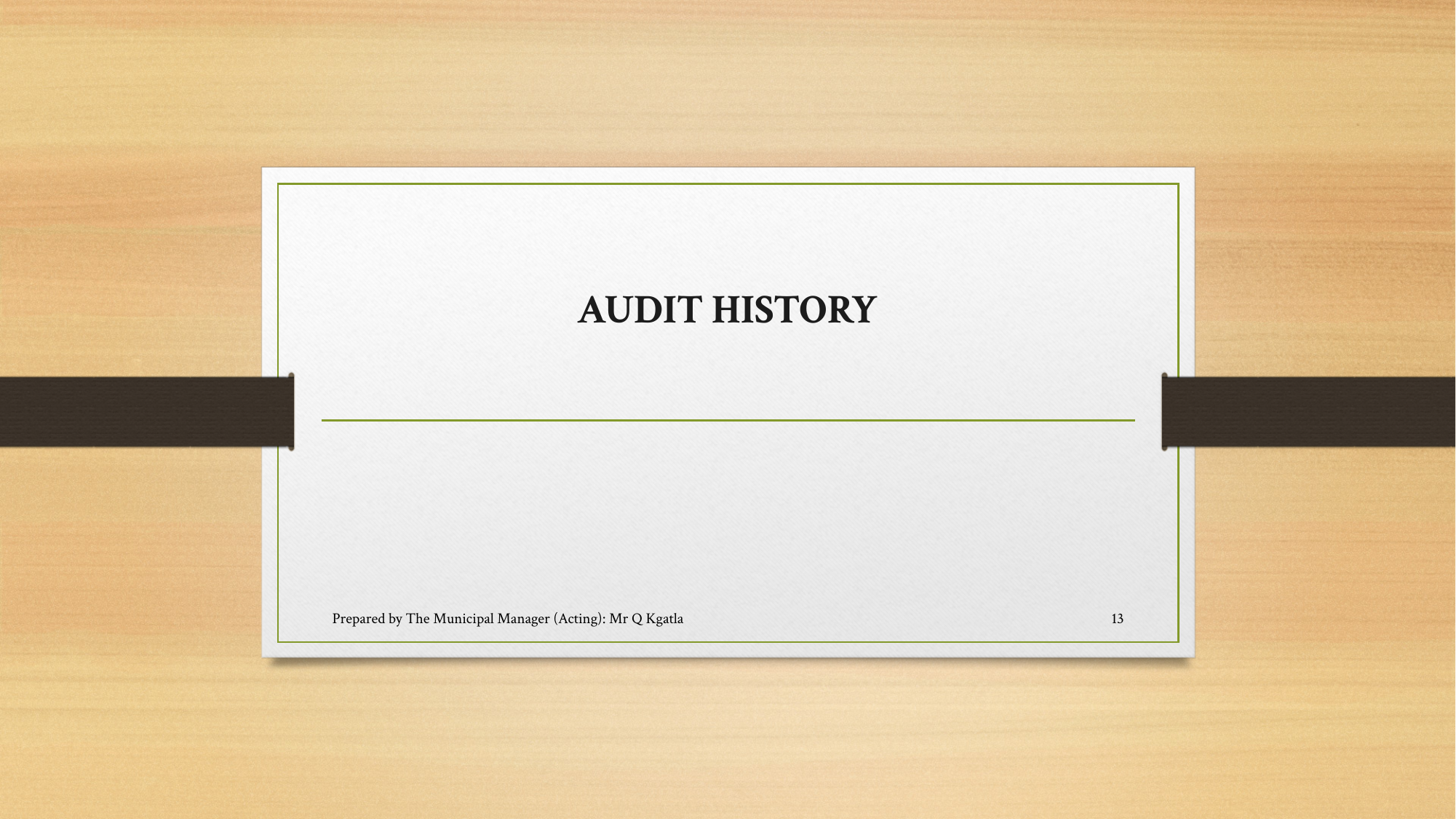

# AUDIT HISTORY
Prepared by The Municipal Manager (Acting): Mr Q Kgatla
13